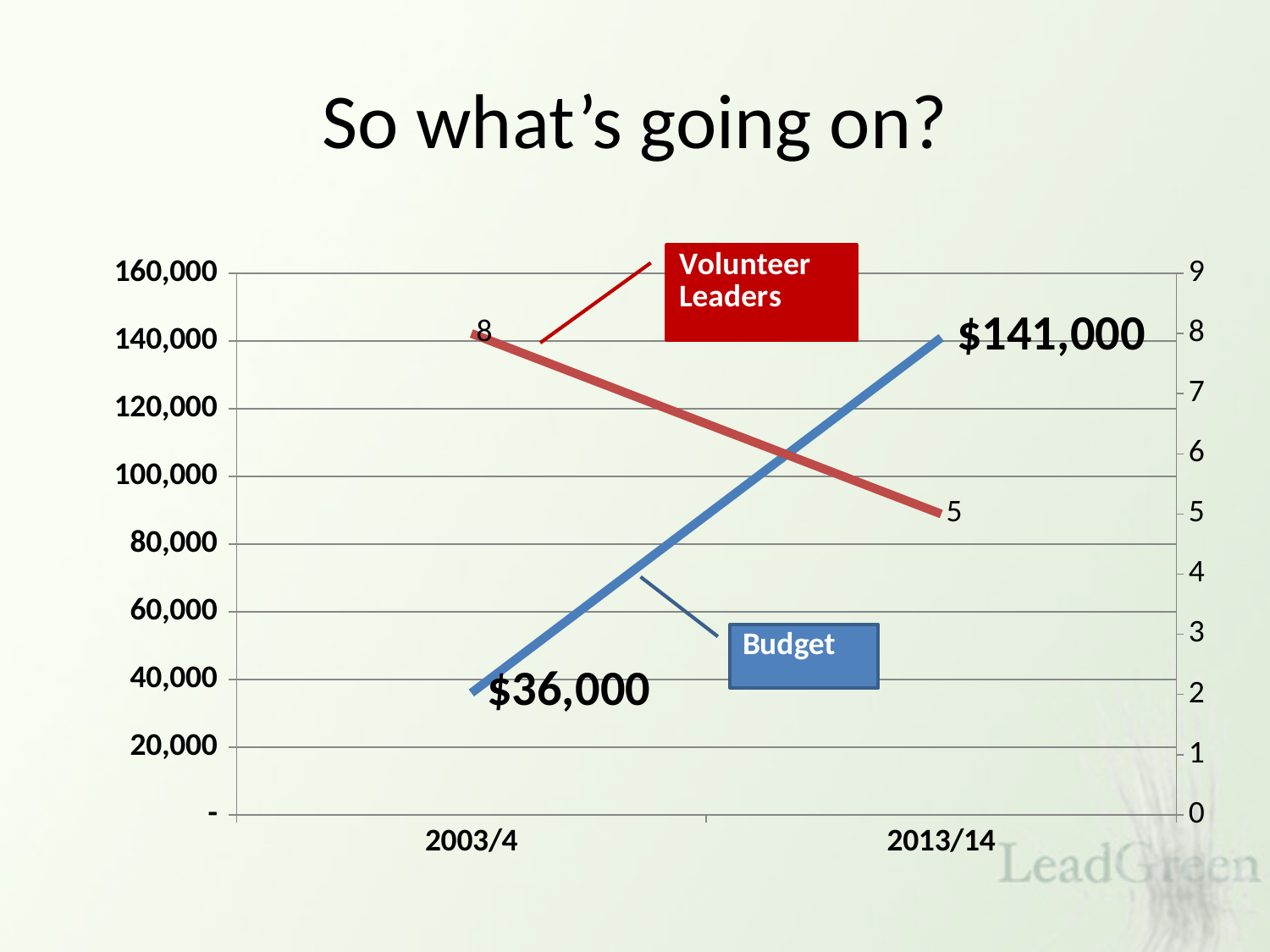

# So what’s going on?

### Chart

| Category | Median Budget | Median Vol Ldrs |
|---|---|---|
| 2003/4 | 36000.0 | 8.0 |
| 2013/14 | 141000.0 | 5.0 |